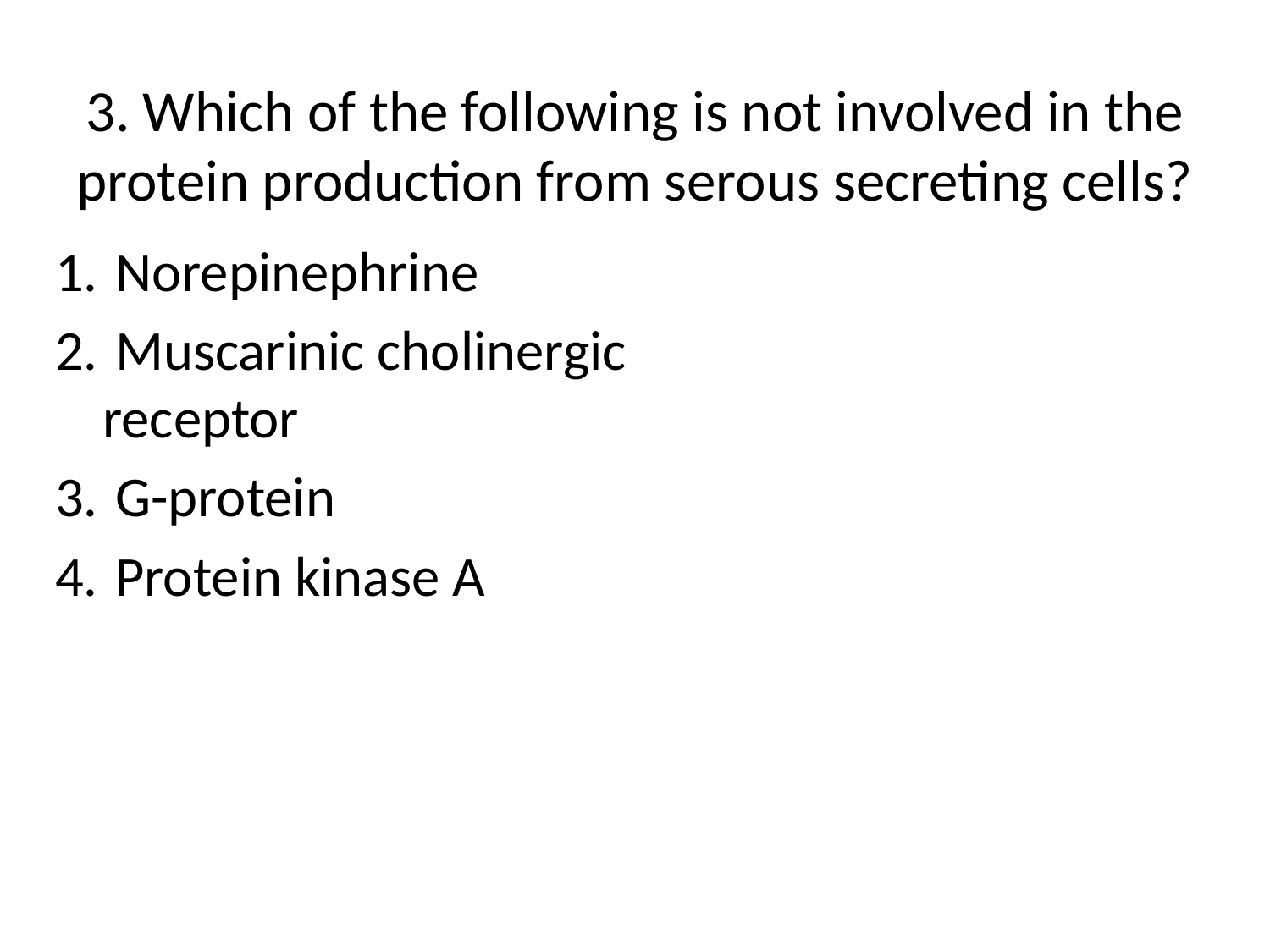

3. Which of the following is not involved in the protein production from serous secreting cells?
 Norepinephrine
 Muscarinic cholinergic receptor
 G-protein
 Protein kinase A